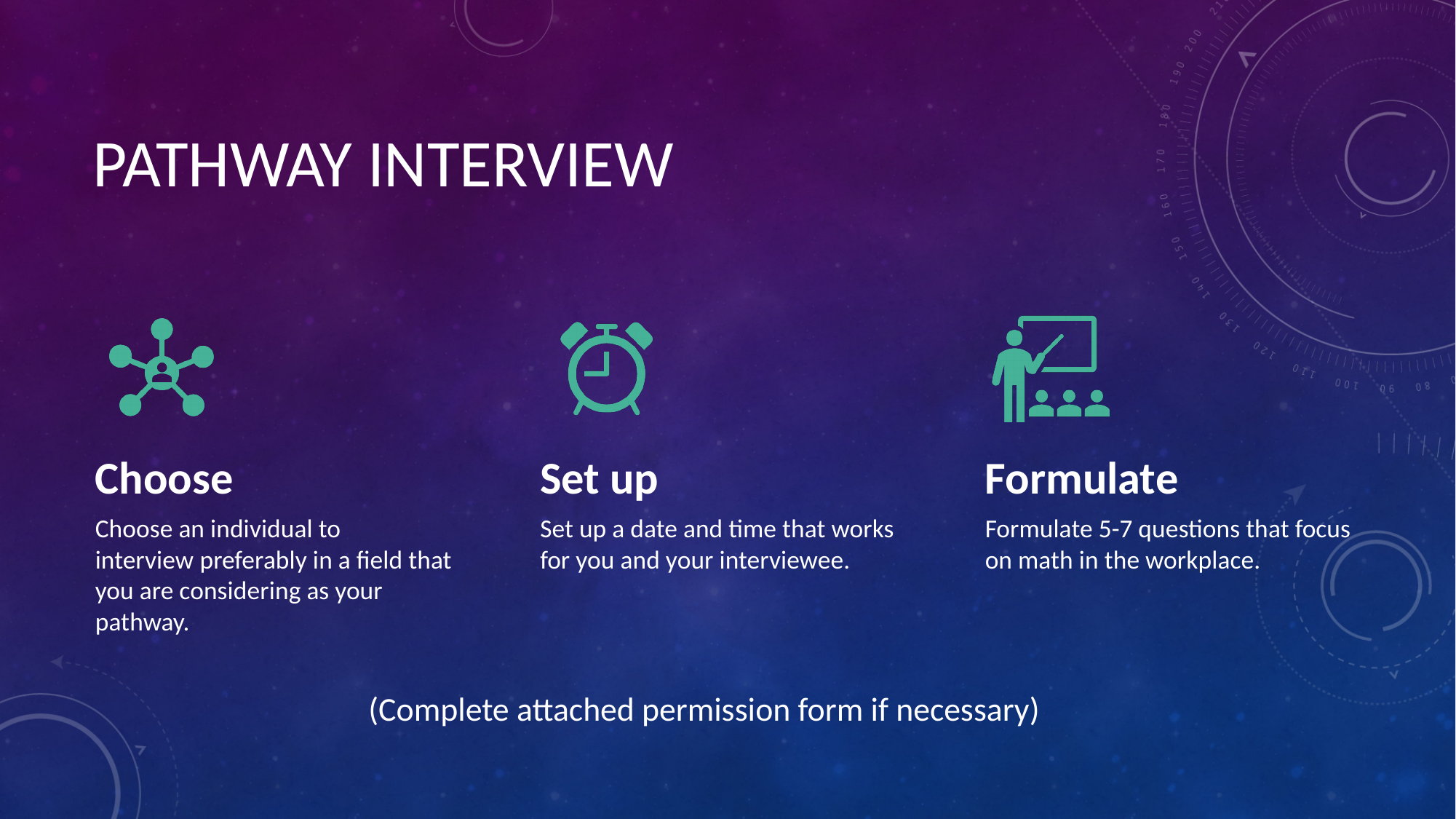

# Pathway interview
Choose
Choose an individual to interview preferably in a field that you are considering as your pathway.
Set up
Set up a date and time that works for you and your interviewee.
Formulate
Formulate 5-7 questions that focus on math in the workplace.
(Complete attached permission form if necessary)